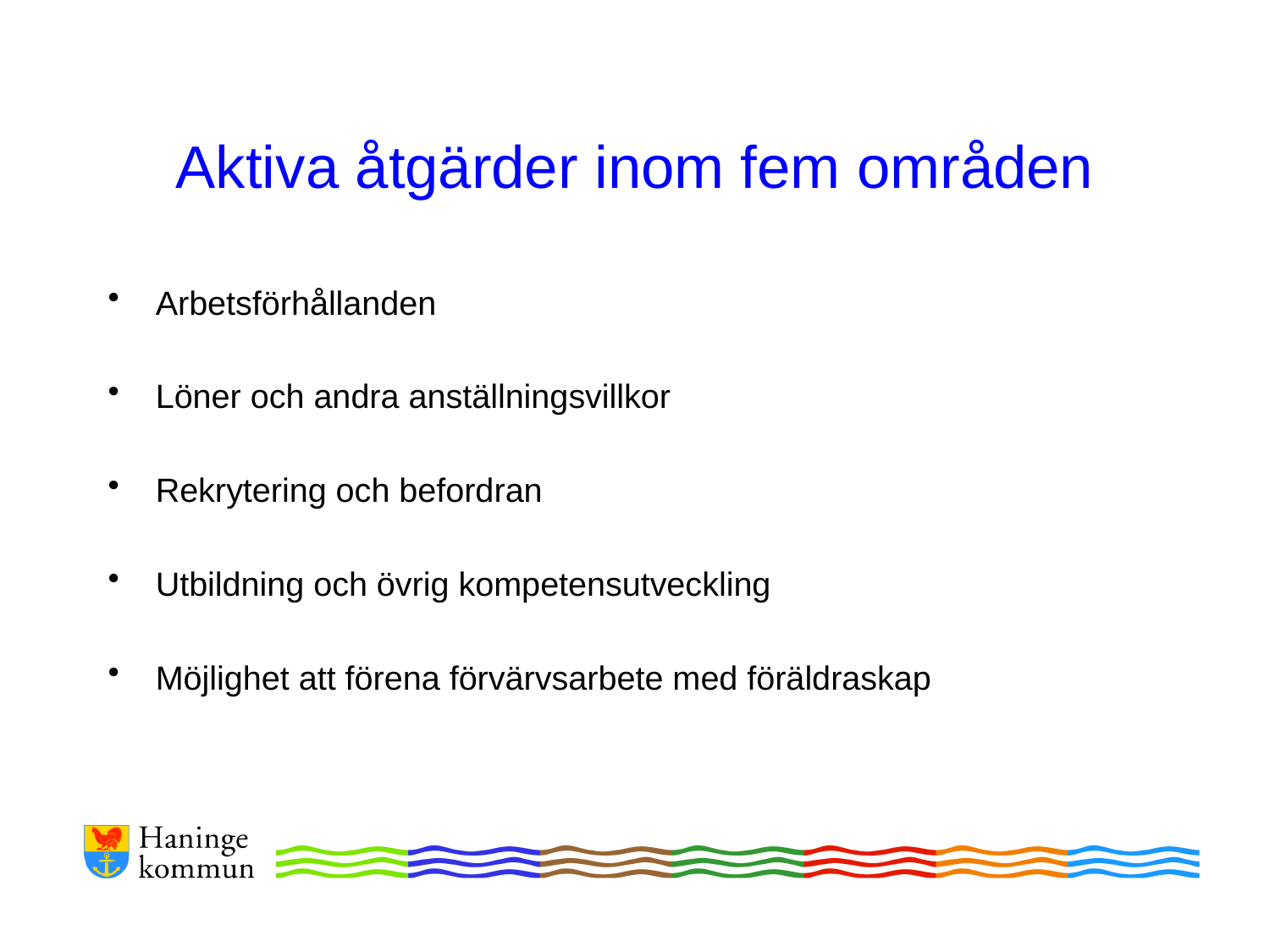

# Aktiva åtgärder inom fem områden
Arbetsförhållanden

Löner och andra anställningsvillkor

Rekrytering och befordran

Utbildning och övrig kompetensutveckling

Möjlighet att förena förvärvsarbete med föräldraskap